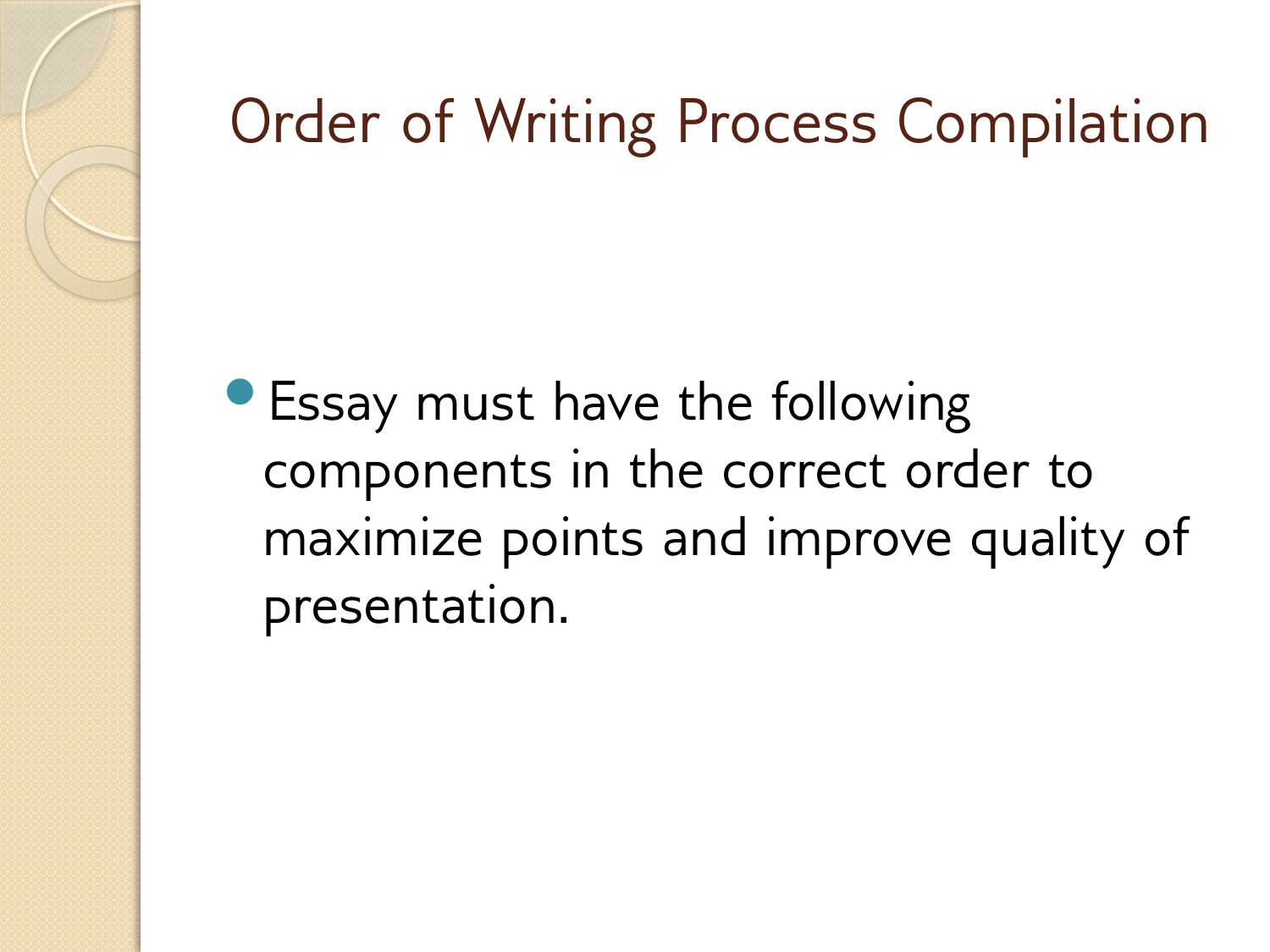

# Order of Writing Process Compilation

Essay must have the following components in the correct order to maximize points and improve quality of presentation.